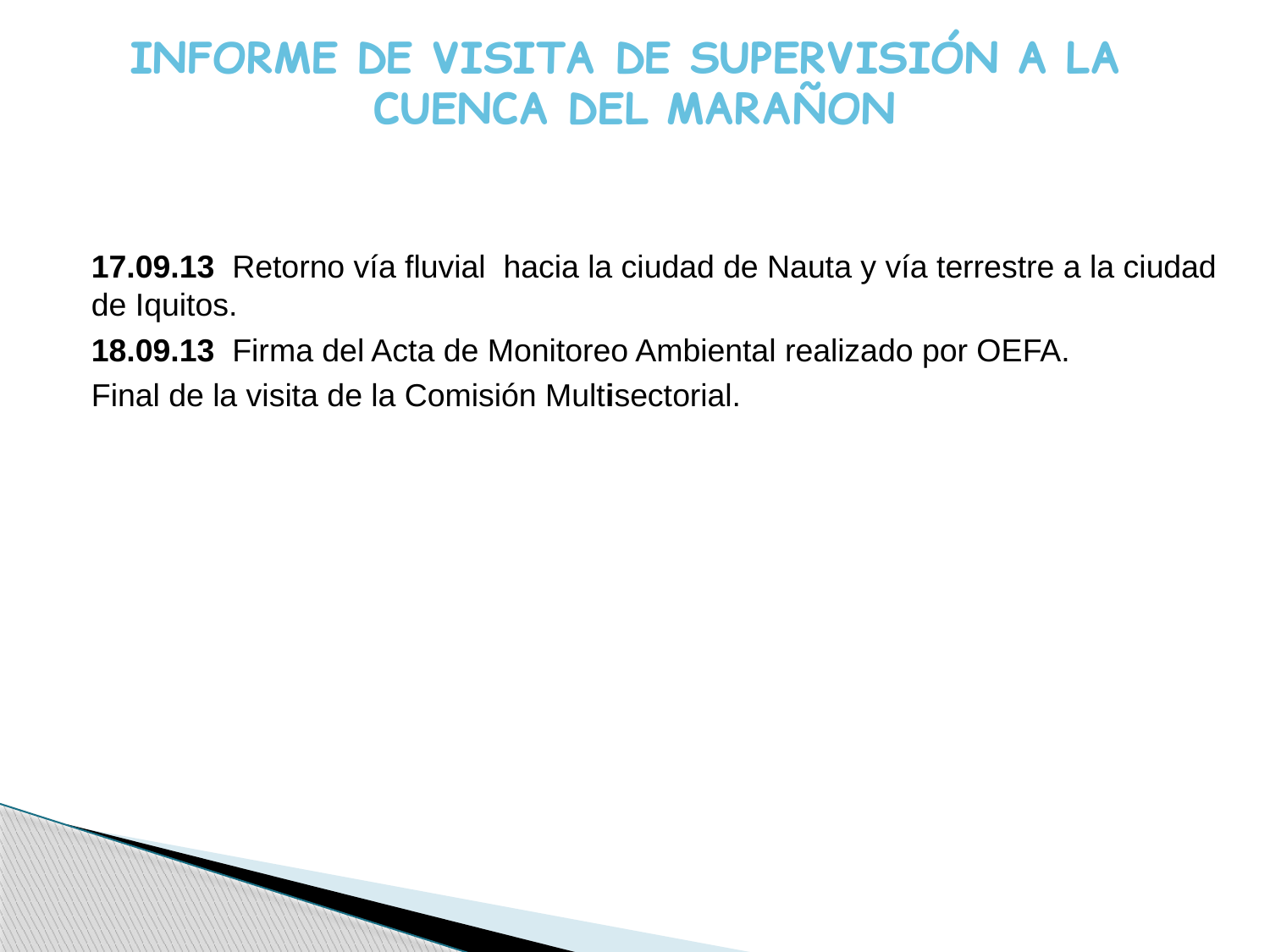

# INFORME DE VISITA DE SUPERVISIÓN A LA CUENCA DEL MARAÑON

17.09.13  Retorno vía fluvial  hacia la ciudad de Nauta y vía terrestre a la ciudad de Iquitos.
18.09.13  Firma del Acta de Monitoreo Ambiental realizado por OEFA.
Final de la visita de la Comisión Multisectorial.